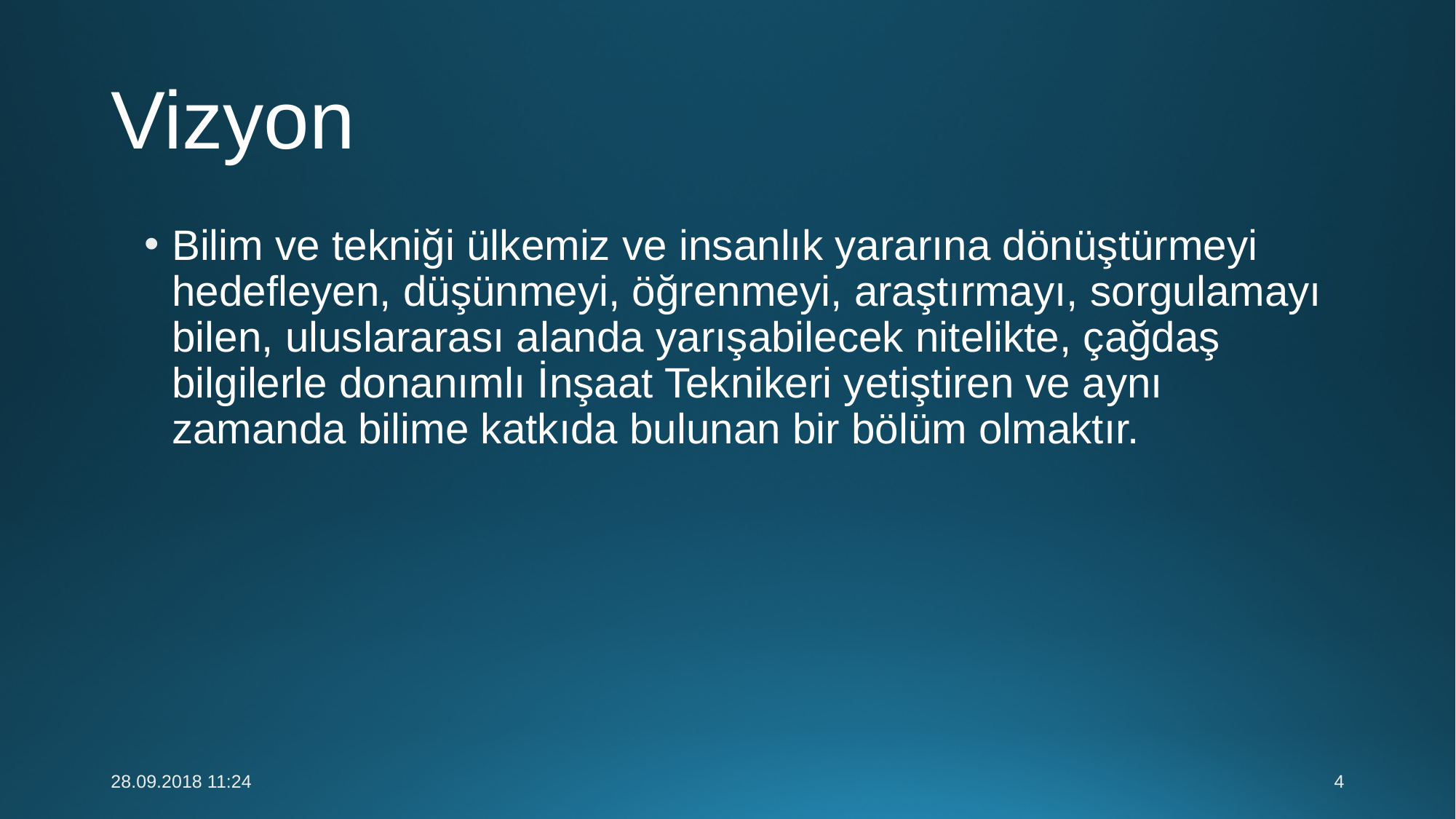

# Vizyon
Bilim ve tekniği ülkemiz ve insanlık yararına dönüştürmeyi hedefleyen, düşünmeyi, öğrenmeyi, araştırmayı, sorgulamayı bilen, uluslararası alanda yarışabilecek nitelikte, çağdaş bilgilerle donanımlı İnşaat Teknikeri yetiştiren ve aynı zamanda bilime katkıda bulunan bir bölüm olmaktır.
28.09.2018 11:24
4